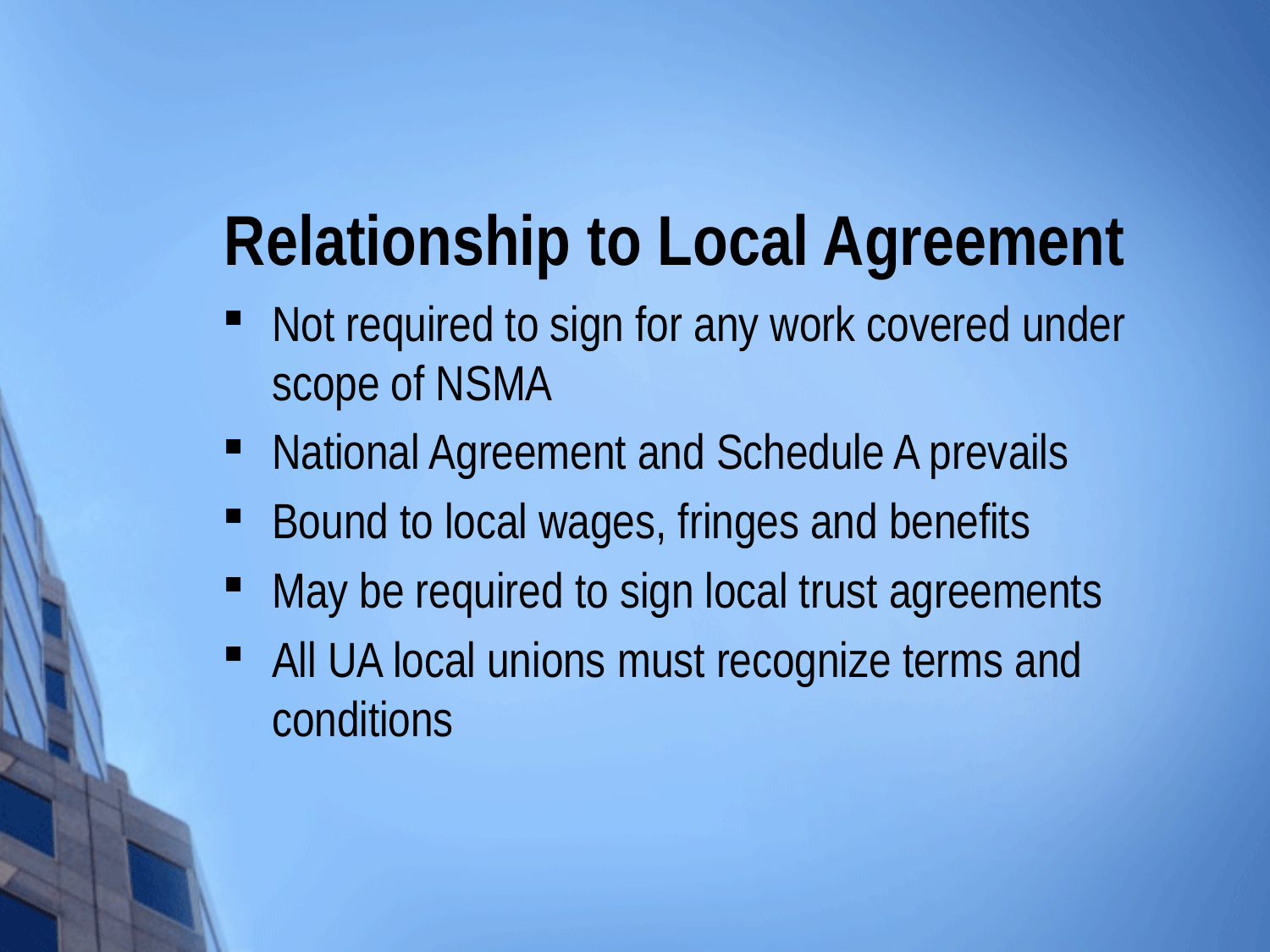

# Relationship to Local Agreement
Not required to sign for any work covered under scope of NSMA
National Agreement and Schedule A prevails
Bound to local wages, fringes and benefits
May be required to sign local trust agreements
All UA local unions must recognize terms and conditions